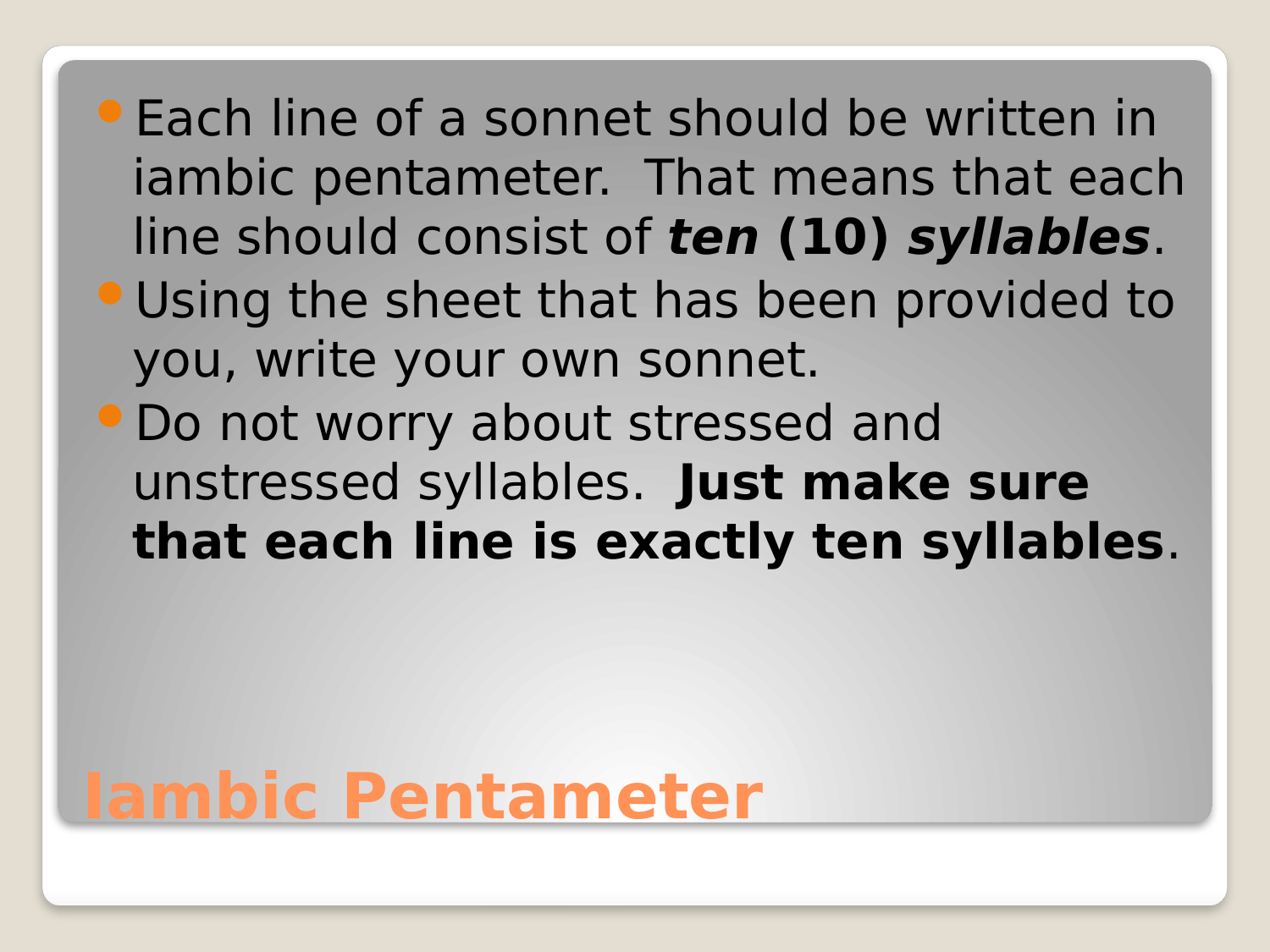

Each line of a sonnet should be written in iambic pentameter.  That means that each line should consist of ten (10) syllables.
Using the sheet that has been provided to you, write your own sonnet.
Do not worry about stressed and unstressed syllables.  Just make sure that each line is exactly ten syllables.
# Iambic Pentameter